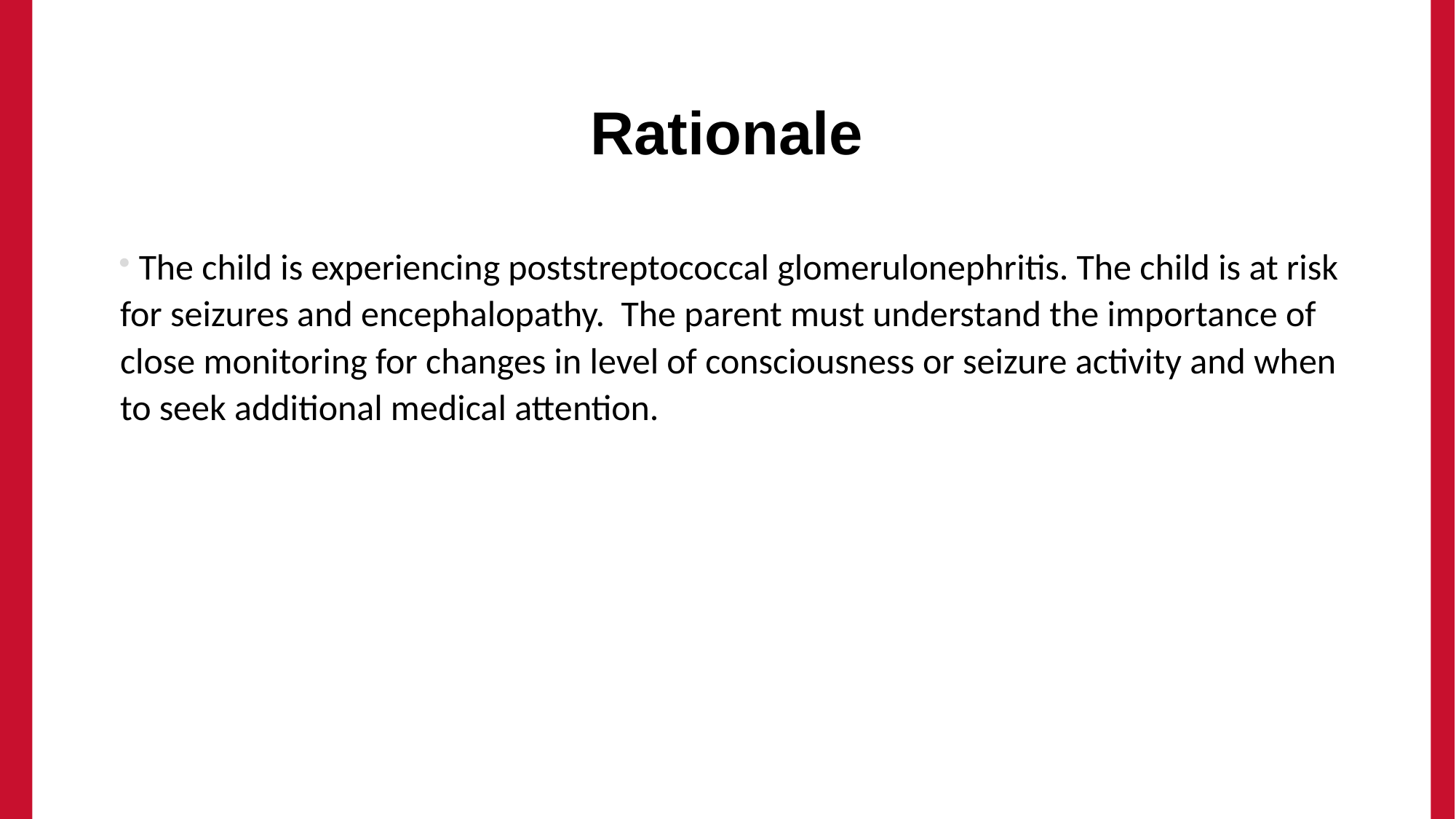

# Rationale
 The child is experiencing poststreptococcal glomerulonephritis. The child is at risk for seizures and encephalopathy.  The parent must understand the importance of close monitoring for changes in level of consciousness or seizure activity and when to seek additional medical attention.